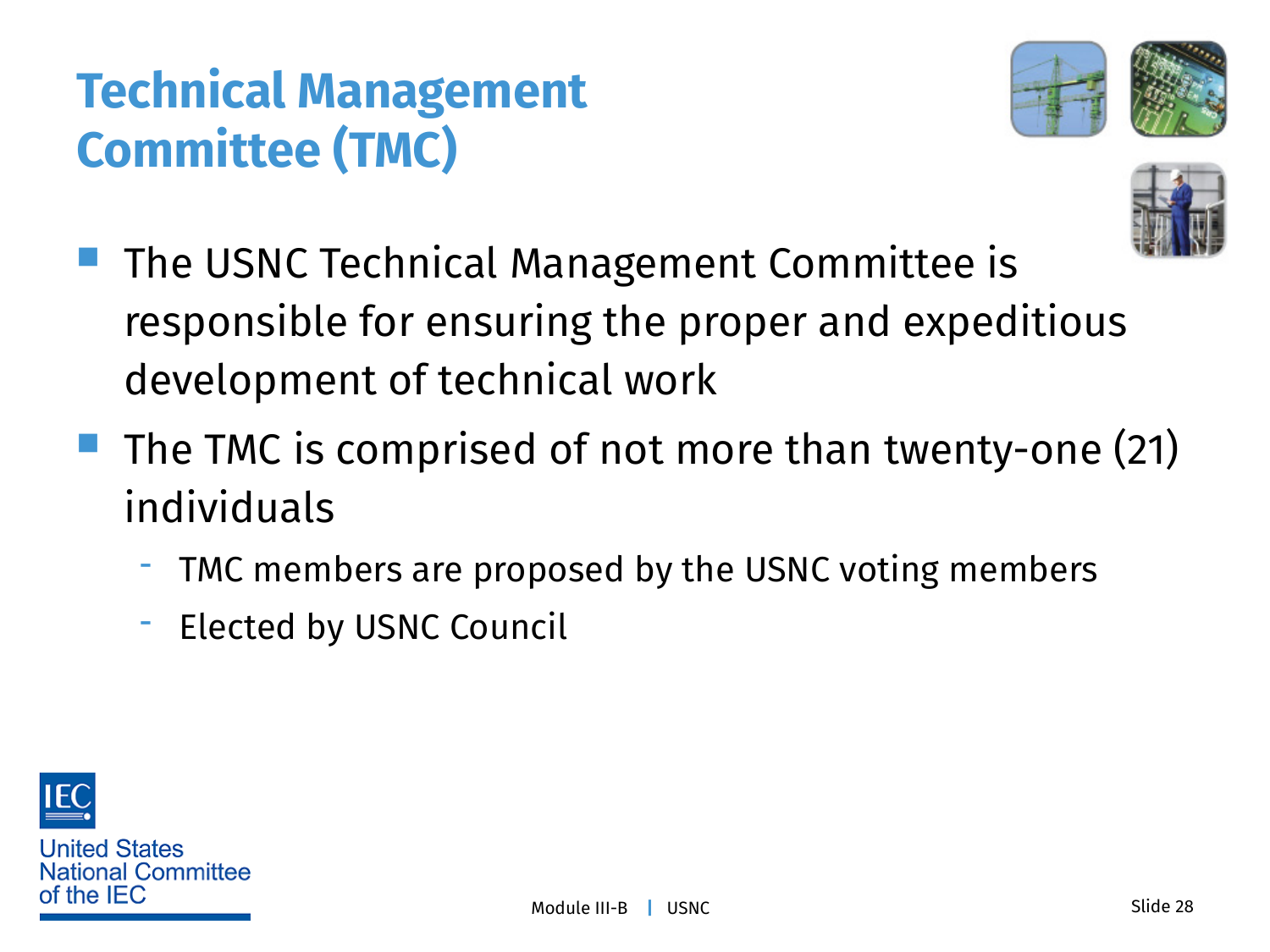

# Technical Management Committee (TMC)
The USNC Technical Management Committee is responsible for ensuring the proper and expeditious development of technical work
The TMC is comprised of not more than twenty-one (21) individuals
TMC members are proposed by the USNC voting members
Elected by USNC Council

Slide 28